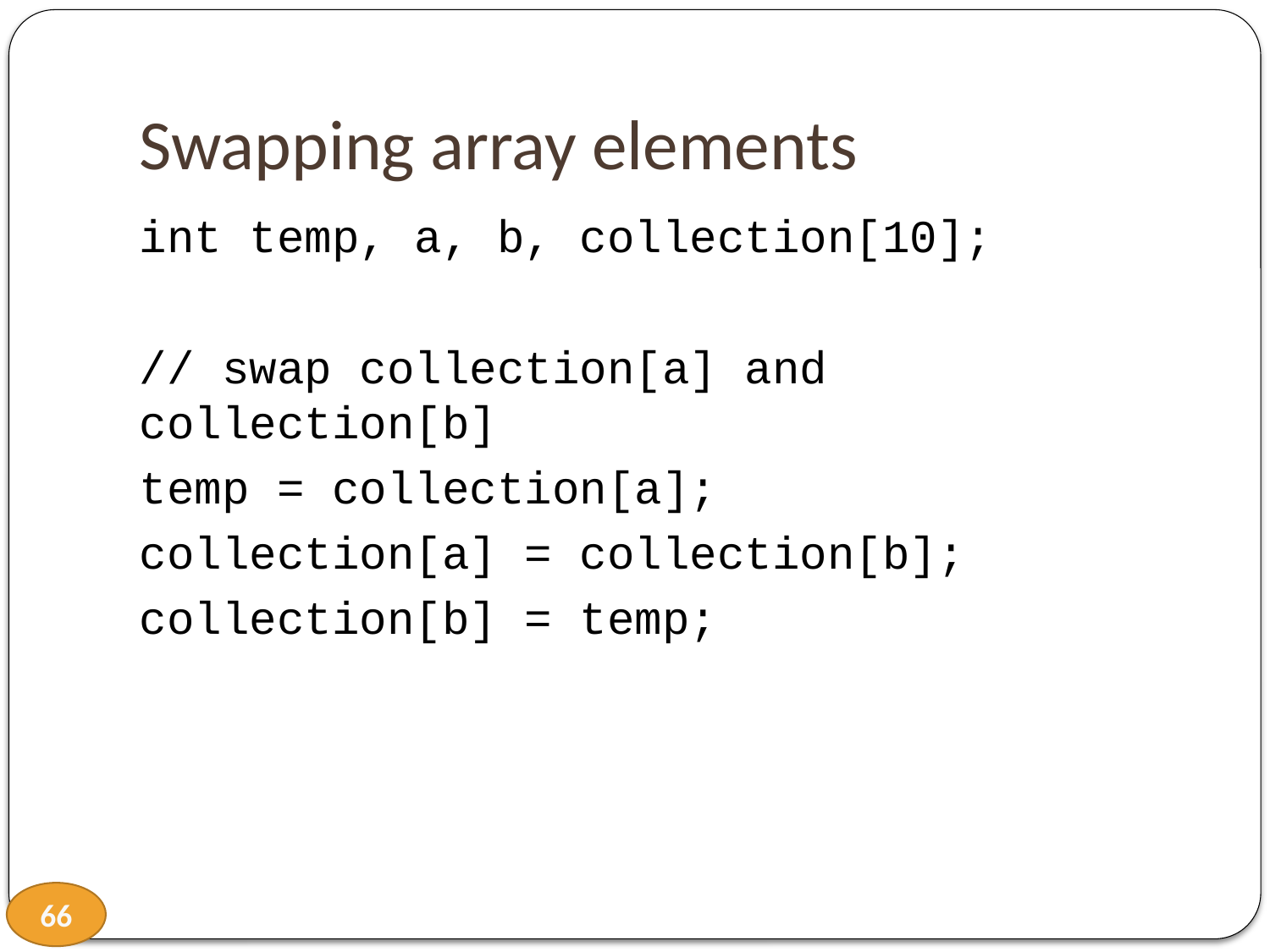

# Swapping array elements
int temp, a, b, collection[10];

// swap collection[a] and collection[b]
temp = collection[a];
collection[a] = collection[b];
collection[b] = temp;